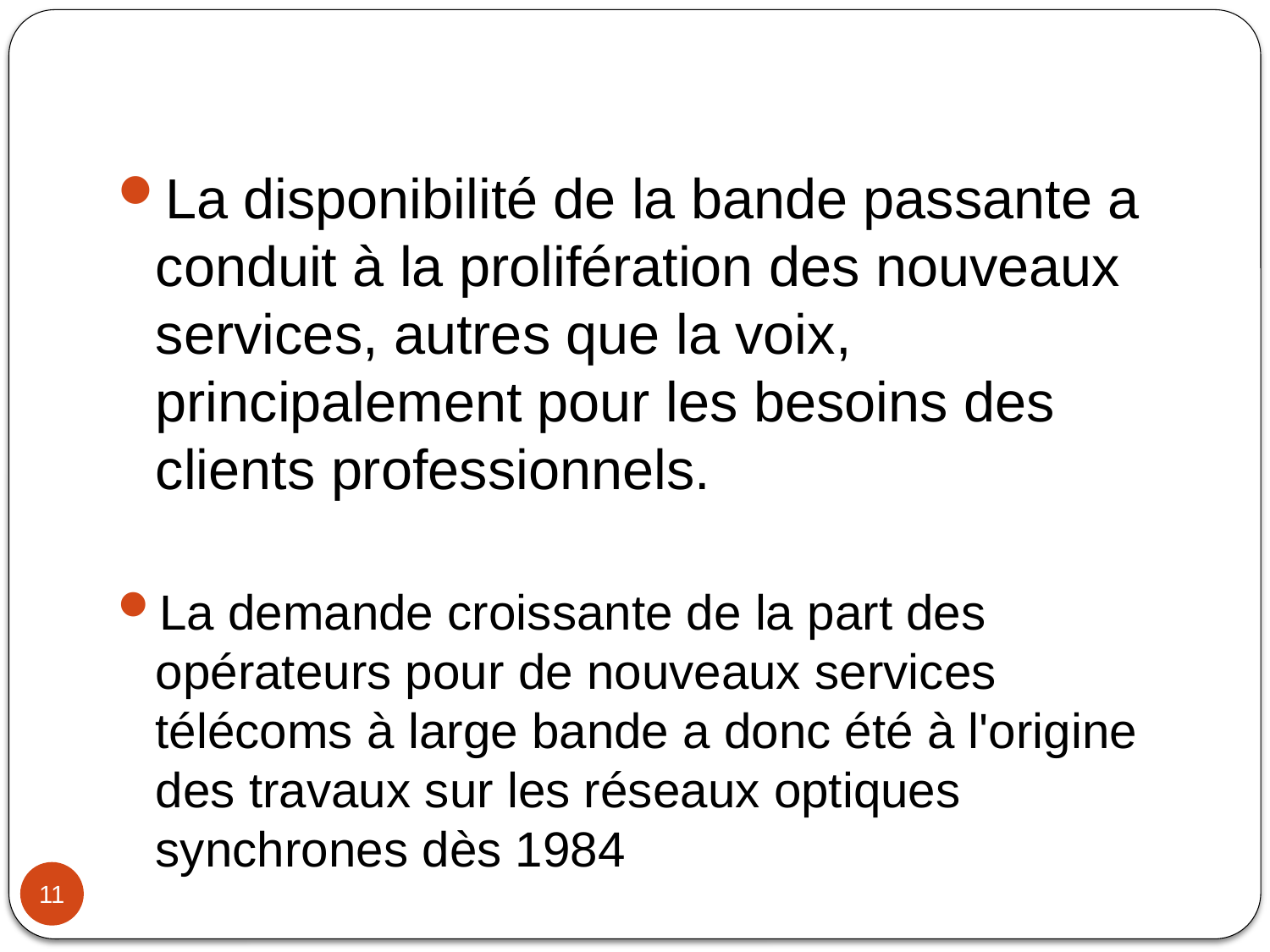

#
La disponibilité de la bande passante a conduit à la prolifération des nouveaux services, autres que la voix, principalement pour les besoins des clients professionnels.

La demande croissante de la part des opérateurs pour de nouveaux services télécoms à large bande a donc été à l'origine des travaux sur les réseaux optiques synchrones dès 1984
11